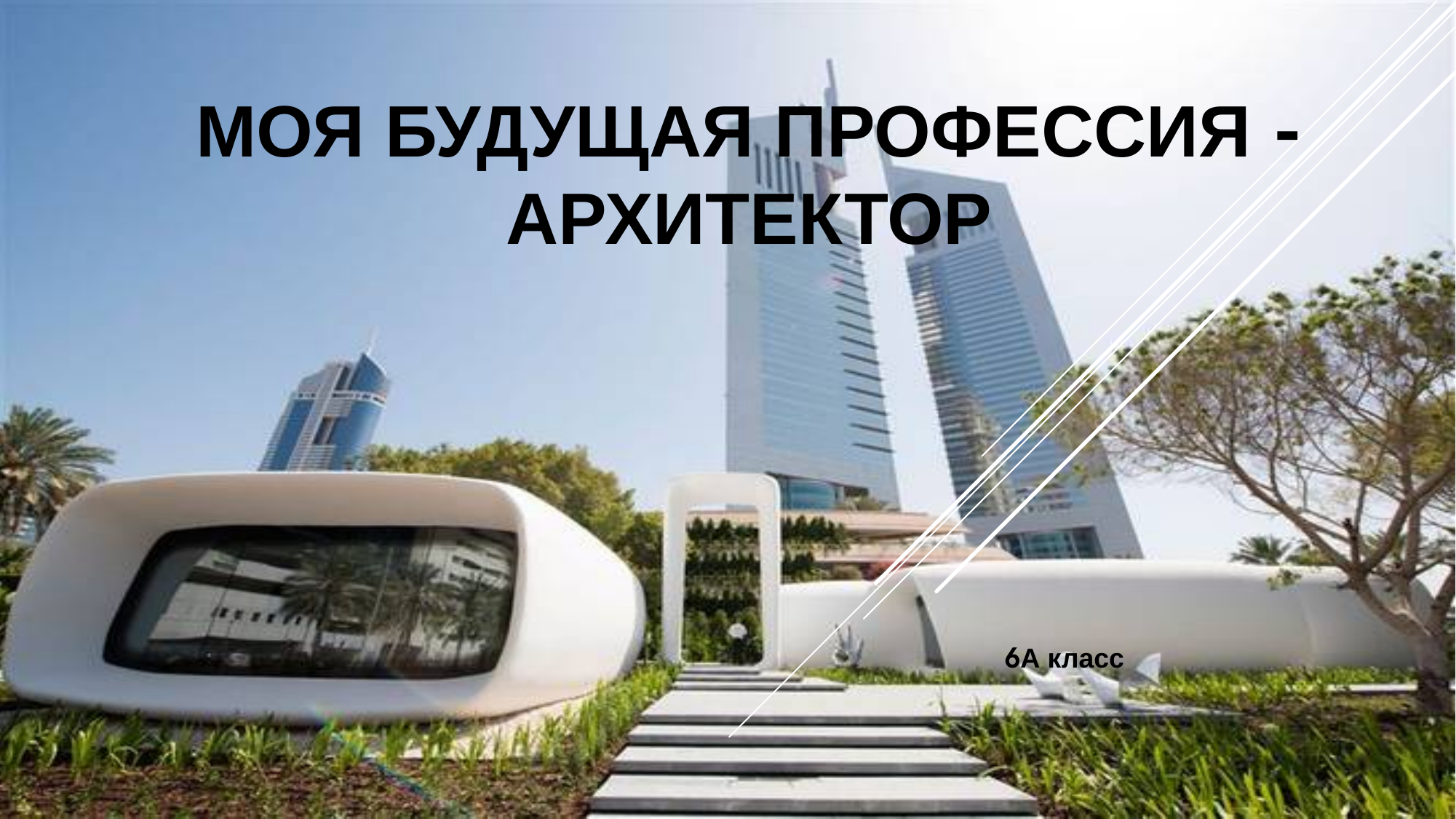

# Моя будущая Профессия -архитектор
6А класс